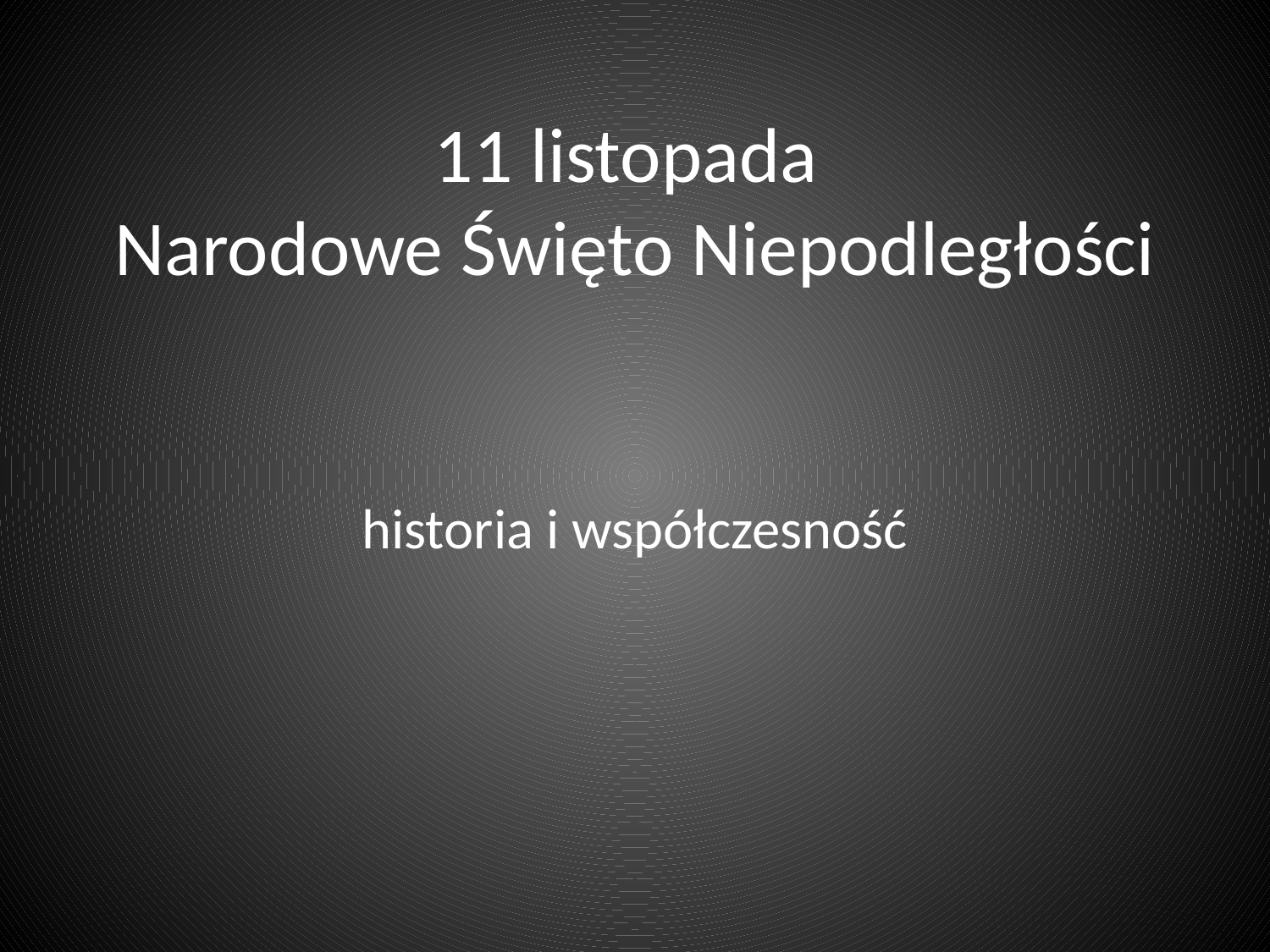

# 11 listopada Narodowe Święto Niepodległości
historia i współczesność